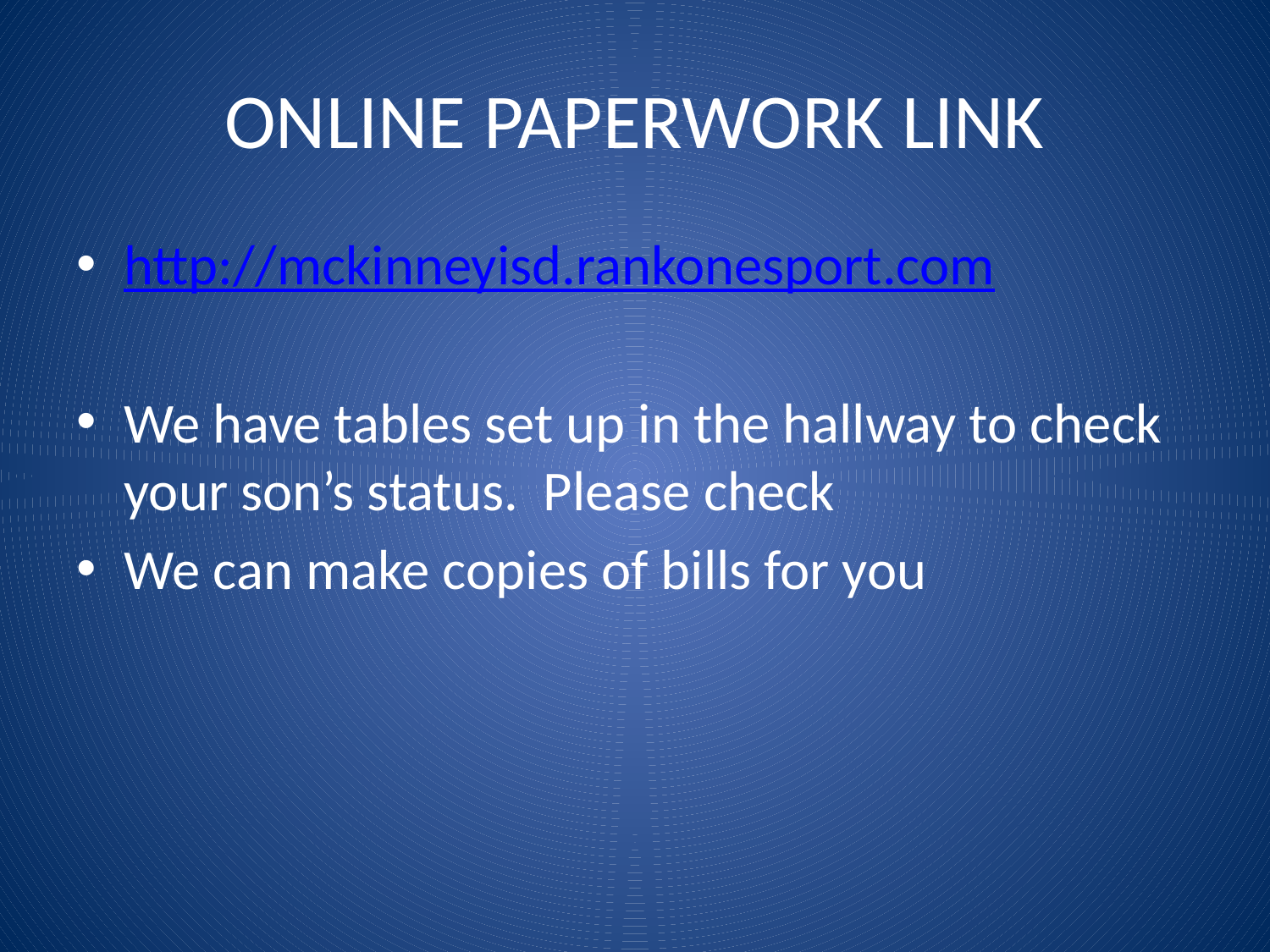

# ONLINE PAPERWORK LINK
http://mckinneyisd.rankonesport.com

We have tables set up in the hallway to check your son’s status.  Please check
We can make copies of bills for you